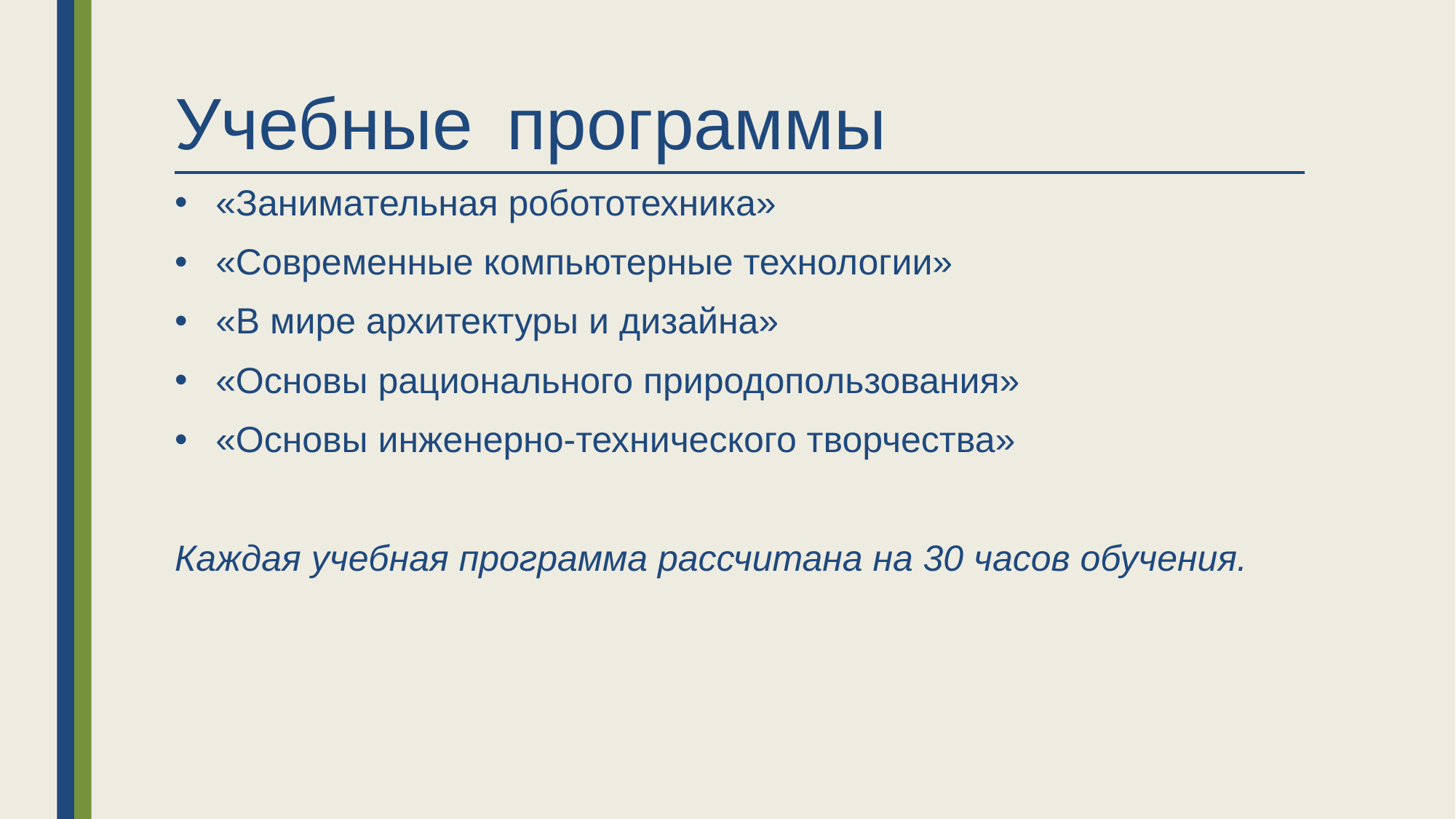

# Учебные  программы
«Занимательная робототехника»
«Современные компьютерные технологии»
«В мире архитектуры и дизайна»
«Основы рационального природопользования»
«Основы инженерно-технического творчества»

Каждая учебная программа рассчитана на 30 часов обучения.